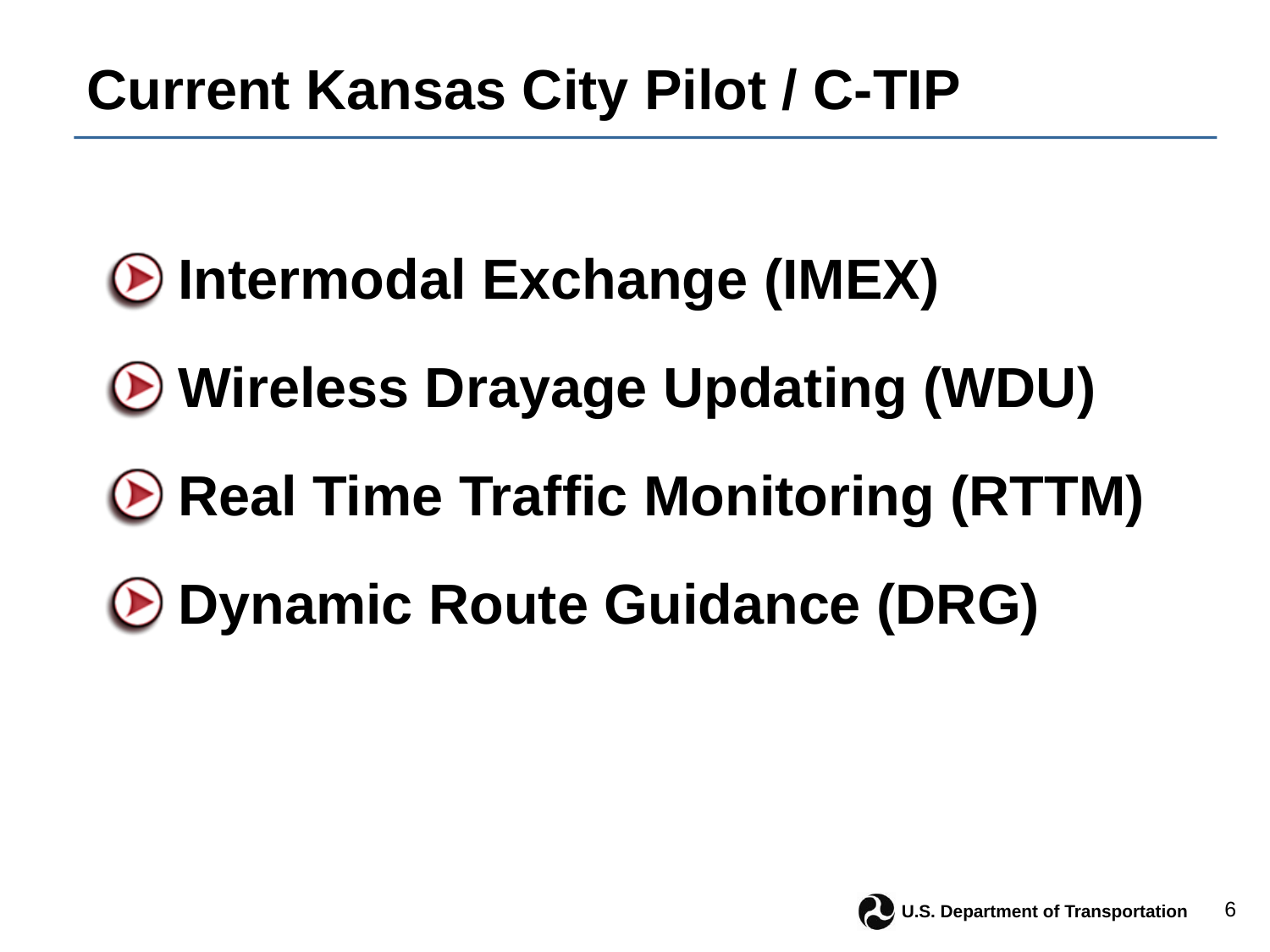

Current Kansas City Pilot / C-TIP
Intermodal Exchange (IMEX)

Wireless Drayage Updating (WDU)

Real Time Traffic Monitoring (RTTM)

Dynamic Route Guidance (DRG)